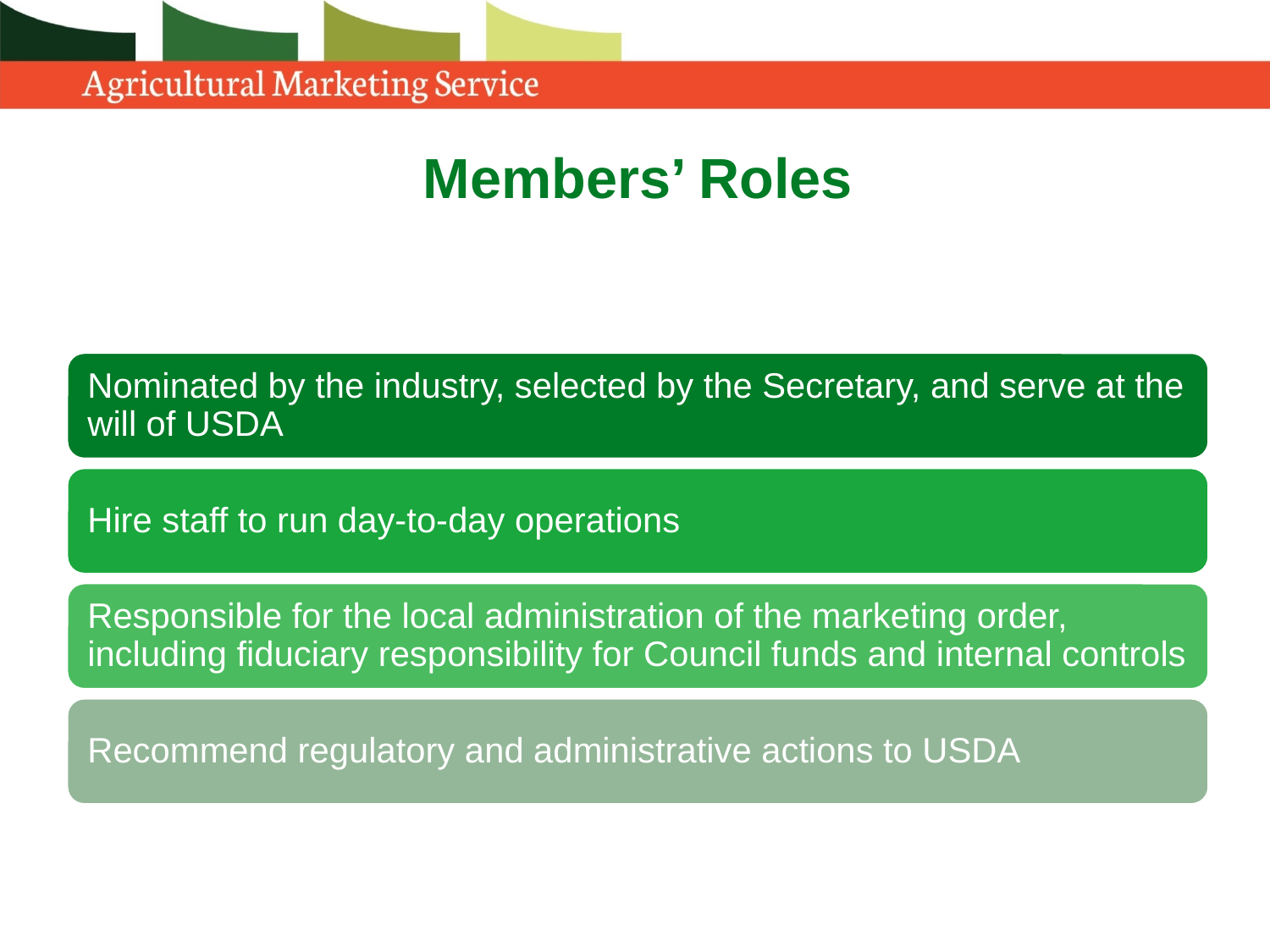

# Members’ Roles
Nominated by the industry, selected by the Secretary, and serve at the will of USDA
Hire staff to run day-to-day operations
Responsible for the local administration of the marketing order, including fiduciary responsibility for Council funds and internal controls
Recommend regulatory and administrative actions to USDA